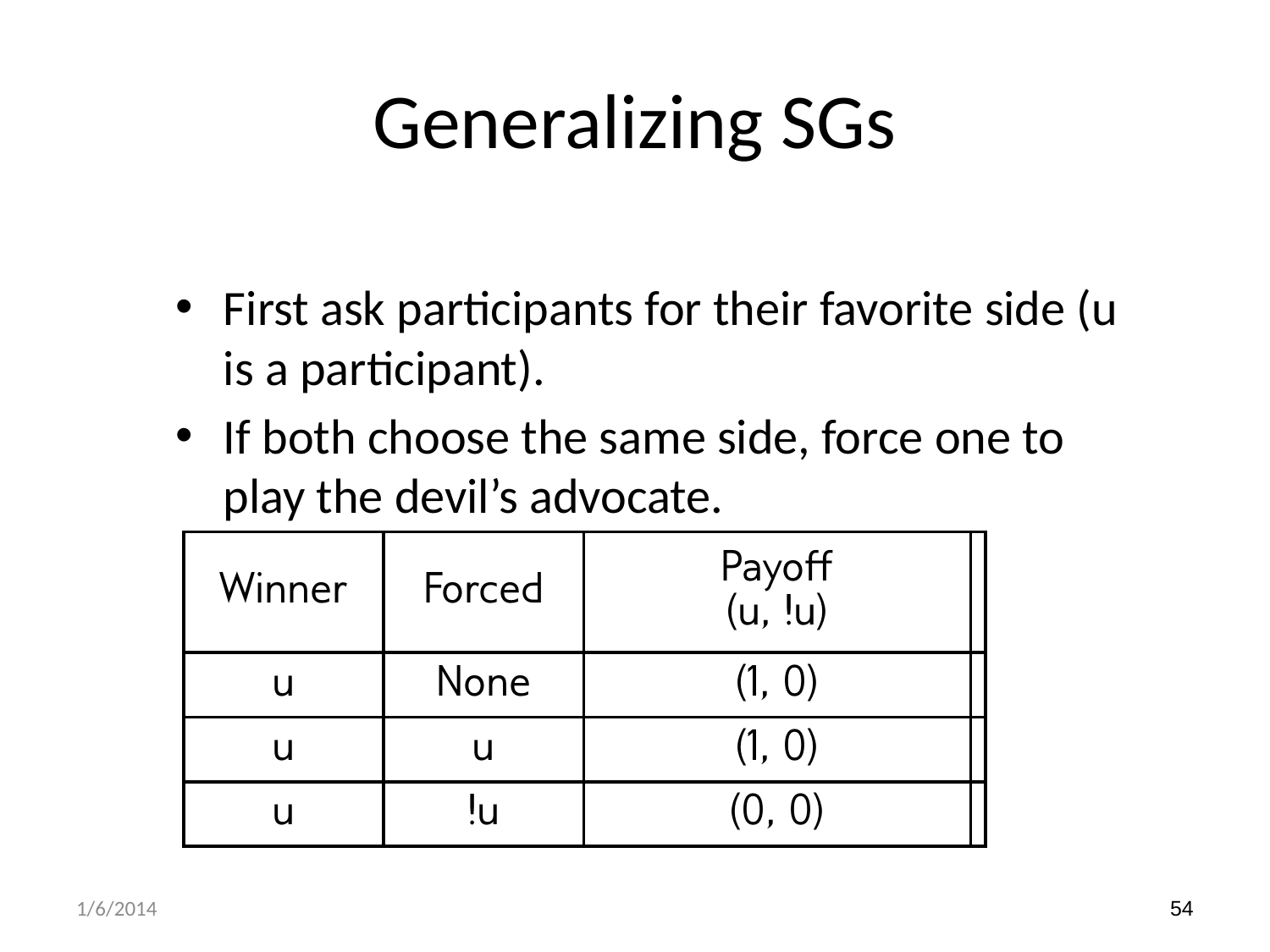

# Generalizing SGs
First ask participants for their favorite side (u is a participant).
If both choose the same side, force one to play the devil’s advocate.
| Winner | Forced | Payoff (u, !u) |  |
| --- | --- | --- | --- |
| u | None | (1, 0) |  |
| u | u | (1, 0) |  |
| u | !u | (0, 0) |  |
54
1/6/2014